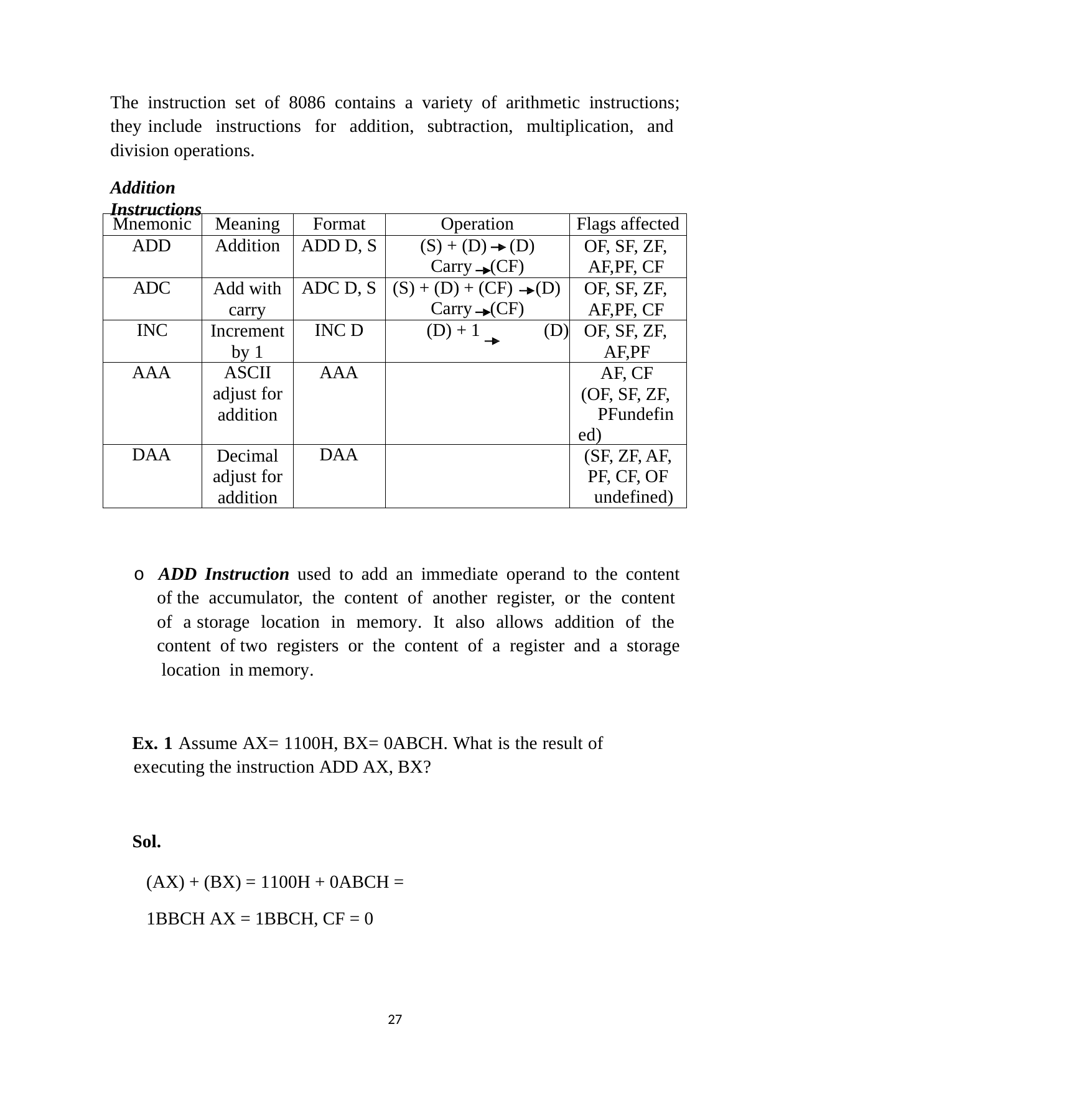

The instruction set of 8086 contains a variety of arithmetic instructions; they include  instructions  for  addition,  subtraction,  multiplication,  and  division operations.

Addition Instructions
| Mnemonic | Meaning | Format | Operation | Flags affected |
| --- | --- | --- | --- | --- |
| ADD | Addition | ADD D, S | (S) + (D) (D) Carry (CF) | OF, SF, ZF, AF,PF, CF |
| ADC | Add with carry | ADC D, S | (S) + (D) + (CF) (D) Carry (CF) | OF, SF, ZF, AF,PF, CF |
| INC | Increment by 1 | INC D | (D) + 1 (D) | OF, SF, ZF, AF,PF |
| AAA | ASCII adjust for addition | AAA |  | AF, CF (OF, SF, ZF, PFundefined) |
| DAA | Decimal adjust for addition | DAA |  | (SF, ZF, AF, PF, CF, OF undefined) |

o ADD Instruction used to add an immediate operand to the content of the  accumulator,  the  content  of  another  register,  or  the  content  of  a storage  location  in  memory.  It  also  allows  addition  of  the  content  of two  registers  or  the  content  of  a  register  and  a  storage  location  in memory.

Ex. 1 Assume AX= 1100H, BX= 0ABCH. What is the result of executing the instruction ADD AX, BX?

Sol.
(AX) + (BX) = 1100H + 0ABCH = 1BBCH AX = 1BBCH, CF = 0
27